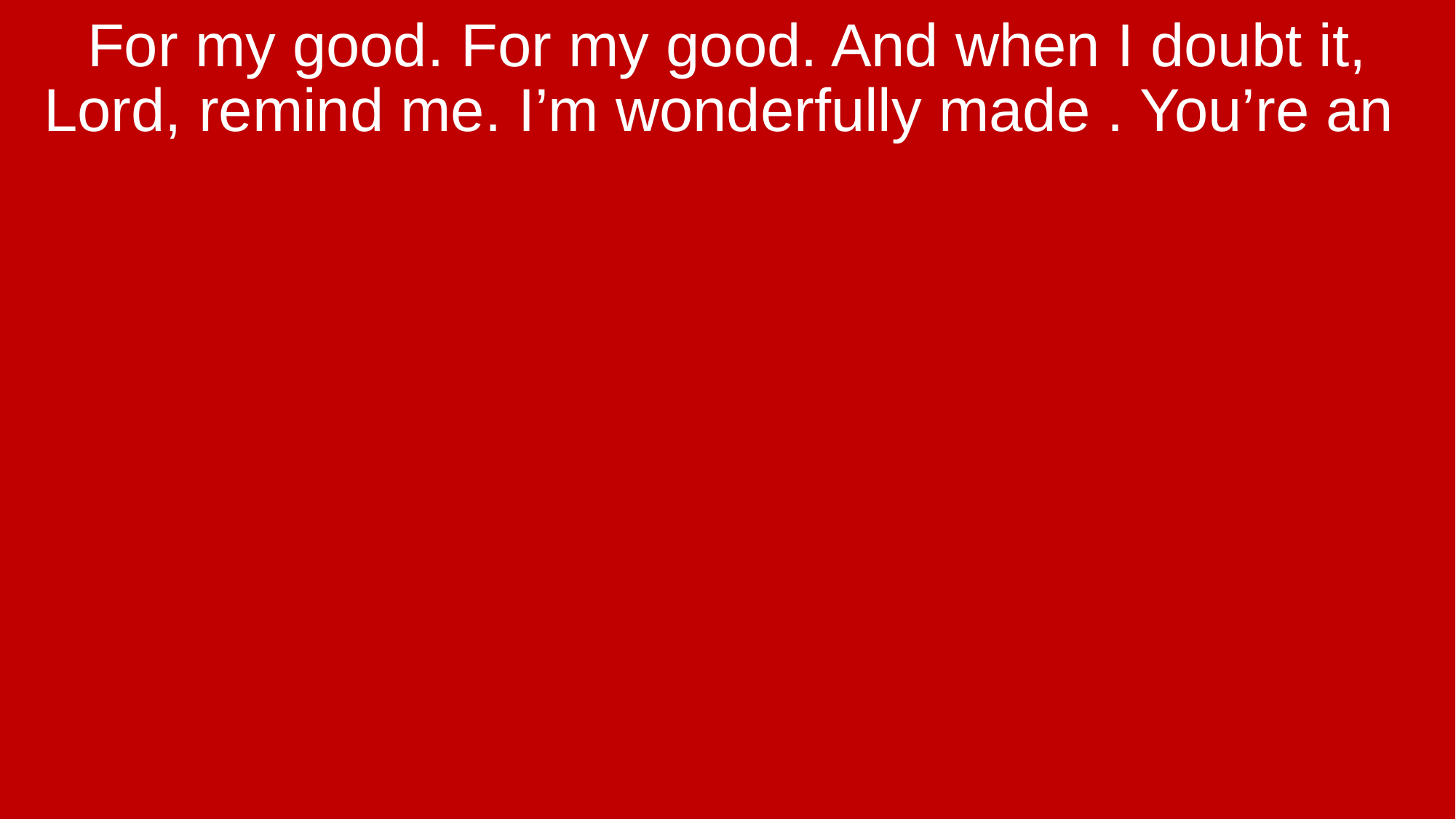

For my good. For my good. And when I doubt it, Lord, remind me. I’m wonderfully made . You’re an